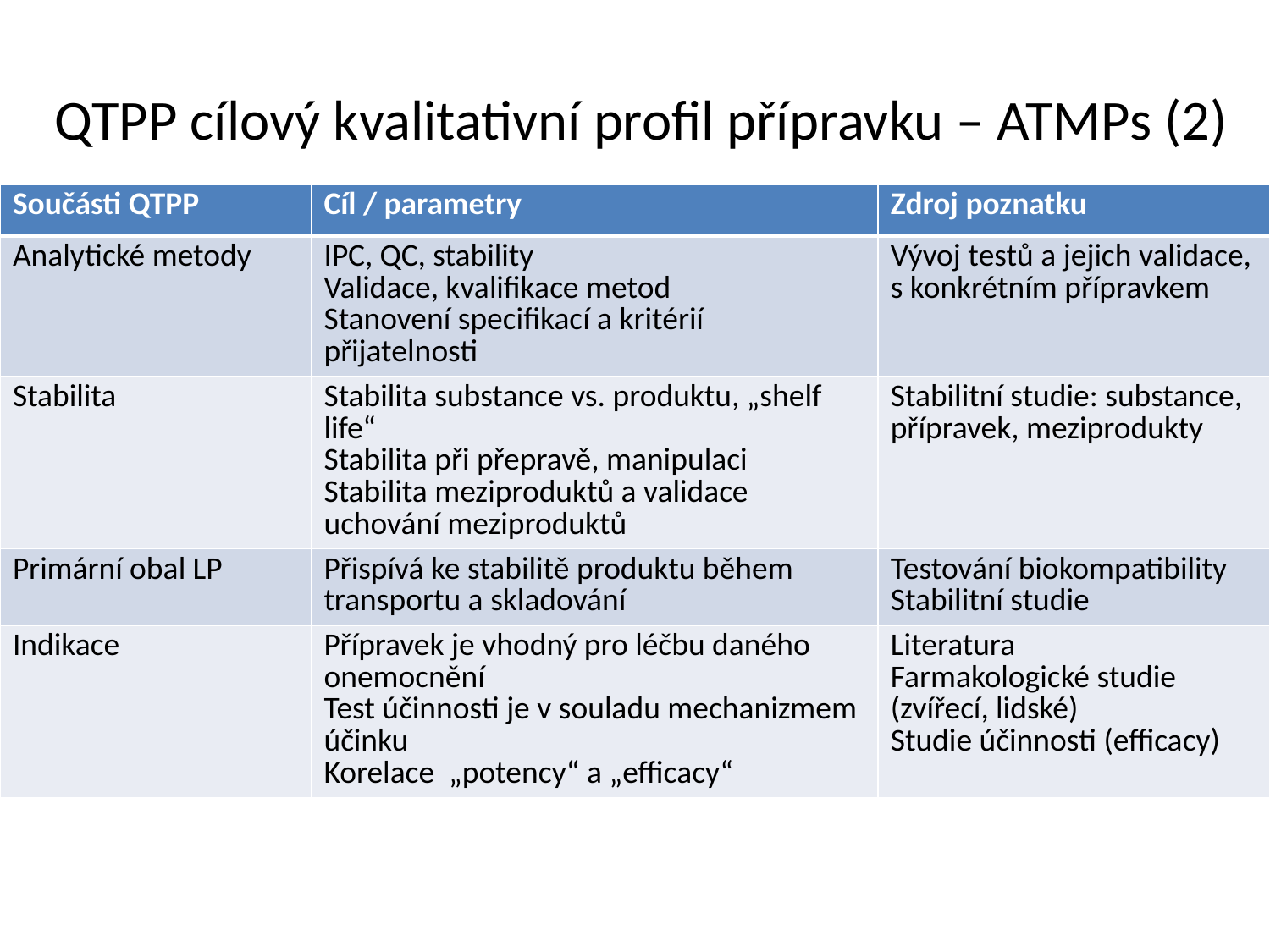

# QTPP cílový kvalitativní profil přípravku – ATMPs (2)
| Součásti QTPP | Cíl / parametry | Zdroj poznatku |
| --- | --- | --- |
| Analytické metody | IPC, QC, stability Validace, kvalifikace metod Stanovení specifikací a kritérií přijatelnosti | Vývoj testů a jejich validace, s konkrétním přípravkem |
| Stabilita | Stabilita substance vs. produktu, „shelf life“ Stabilita při přepravě, manipulaci Stabilita meziproduktů a validace uchování meziproduktů | Stabilitní studie: substance, přípravek, meziprodukty |
| Primární obal LP | Přispívá ke stabilitě produktu během transportu a skladování | Testování biokompatibility Stabilitní studie |
| Indikace | Přípravek je vhodný pro léčbu daného onemocnění Test účinnosti je v souladu mechanizmem účinku Korelace „potency“ a „efficacy“ | Literatura Farmakologické studie (zvířecí, lidské) Studie účinnosti (efficacy) |